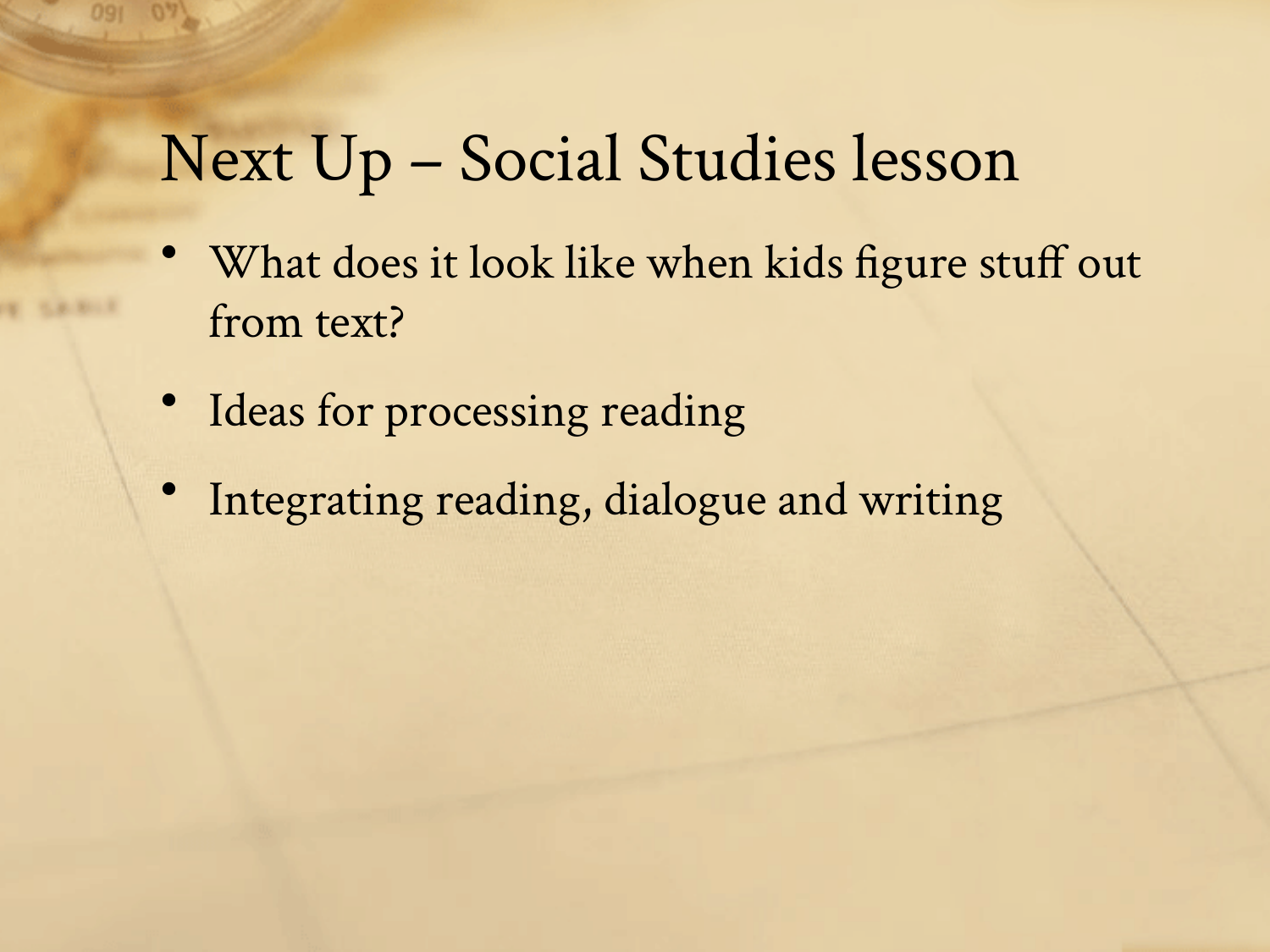

# Next Up – Social Studies lesson
What does it look like when kids figure stuff out from text?
Ideas for processing reading
Integrating reading, dialogue and writing